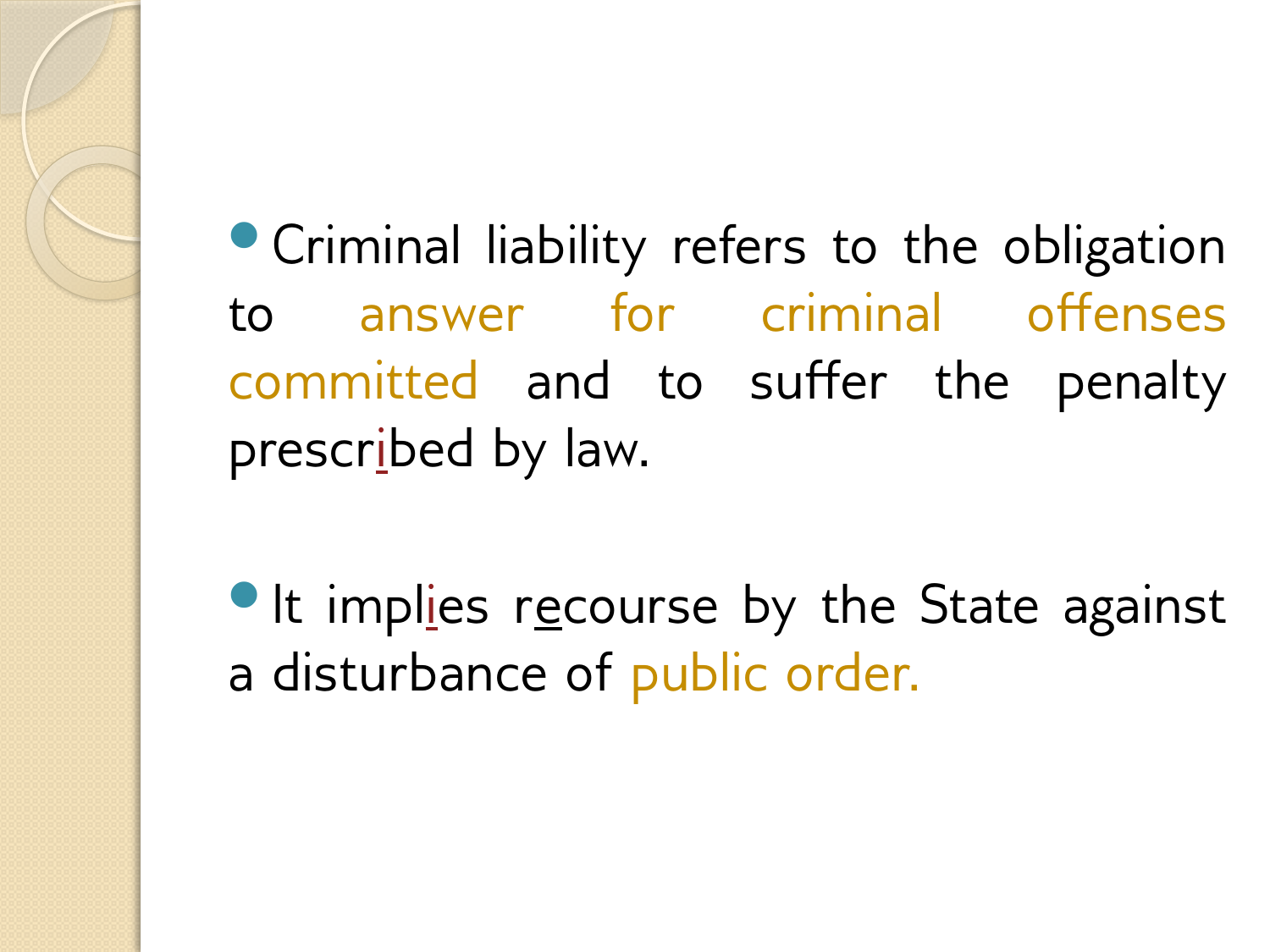

Criminal liability refers to the obligation to answer for criminal offenses committed and to suffer the penalty prescribed by law.

It implies recourse by the State against a disturbance of public order.